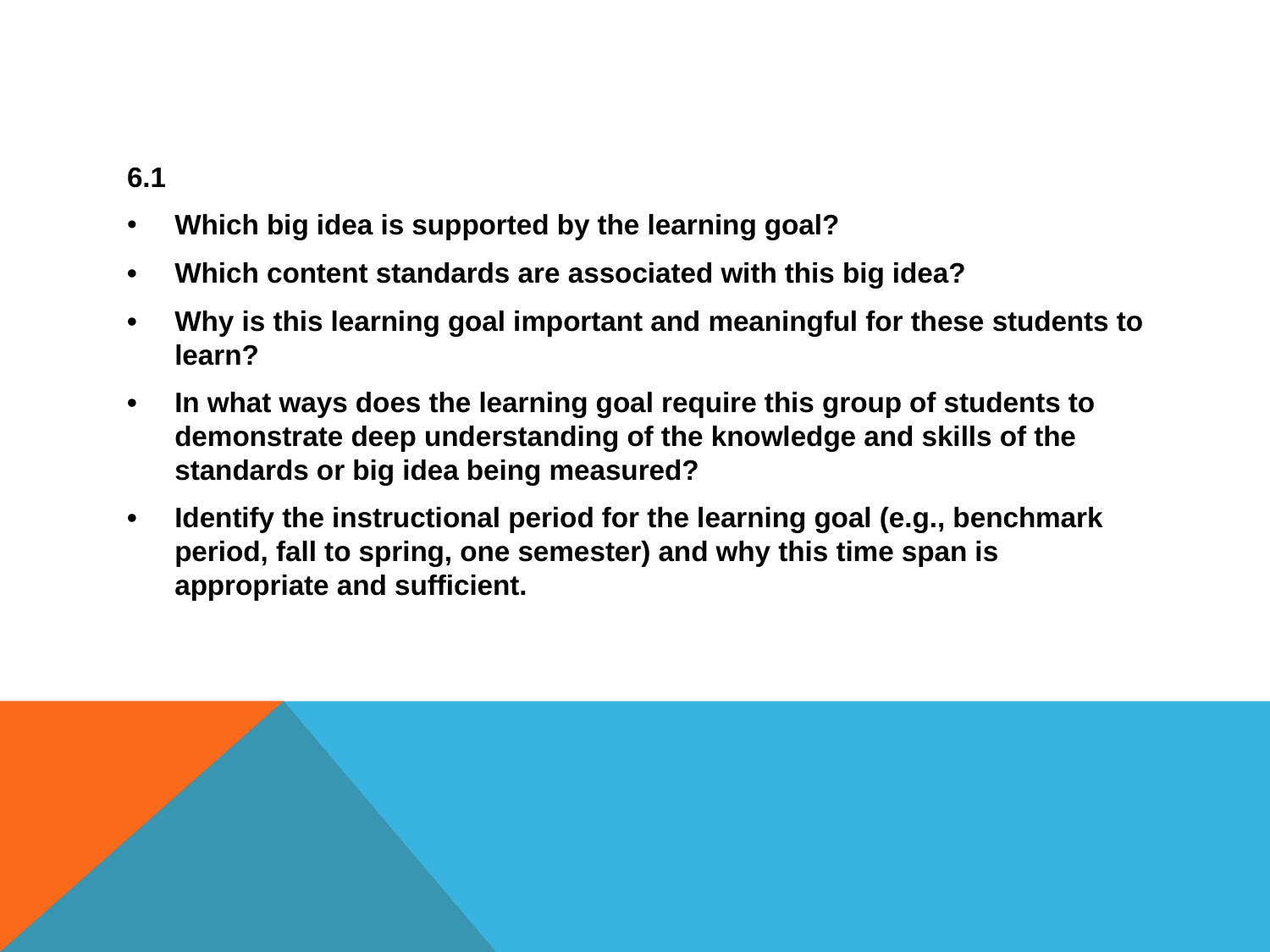

#
6.1
Which big idea is supported by the learning goal?
•	Which content standards are associated with this big idea?
•	Why is this learning goal important and meaningful for these students to learn?
•	In what ways does the learning goal require this group of students to demonstrate deep understanding of the knowledge and skills of the standards or big idea being measured?
•	Identify the instructional period for the learning goal (e.g., benchmark period, fall to spring, one semester) and why this time span is appropriate and sufficient.